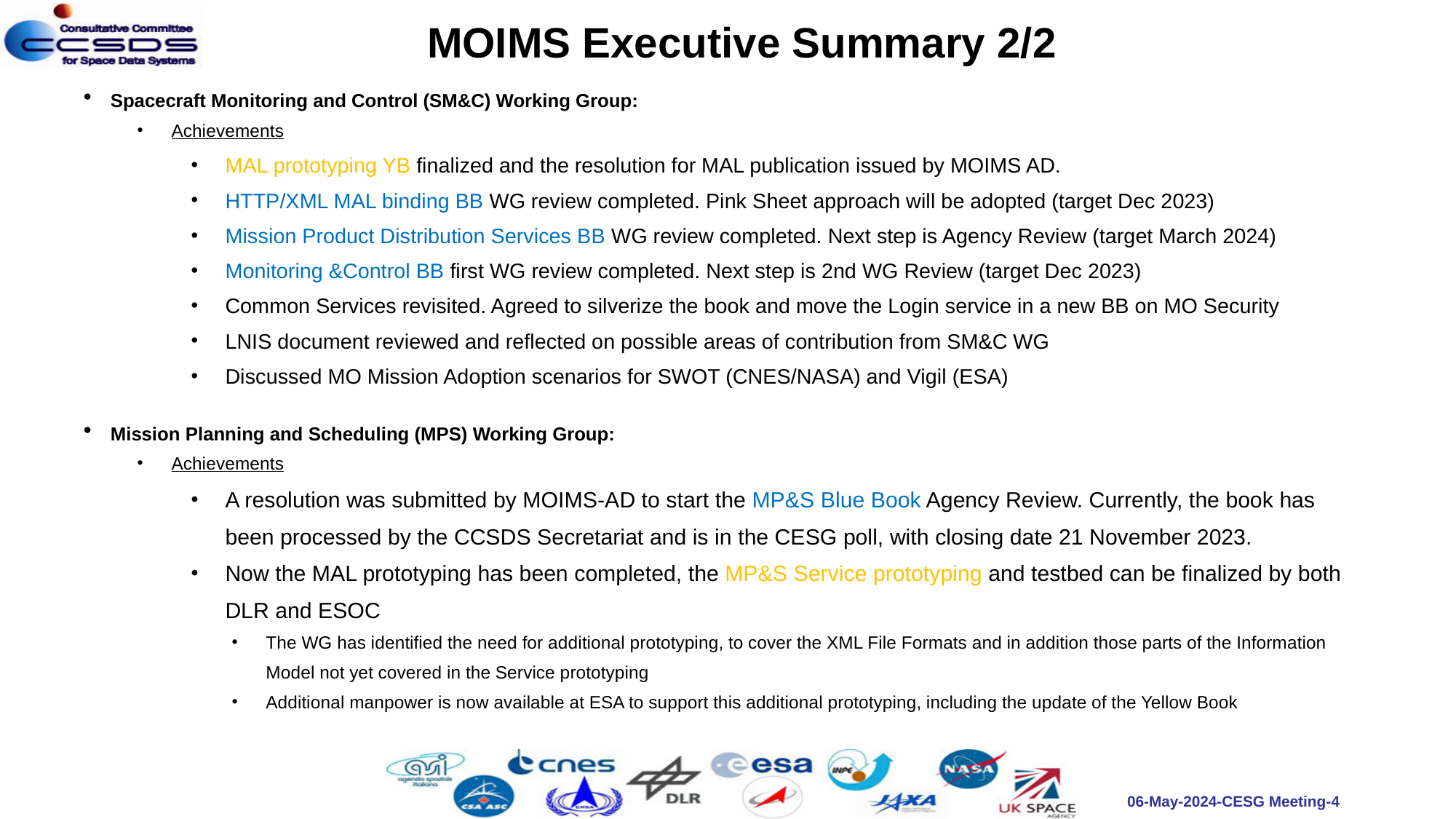

MOIMS Executive Summary 2/2

Spacecraft Monitoring and Control (SM&C) Working Group:
Achievements
MAL prototyping YB finalized and the resolution for MAL publication issued by MOIMS AD.
HTTP/XML MAL binding BB WG review completed. Pink Sheet approach will be adopted (target Dec 2023)
Mission Product Distribution Services BB WG review completed. Next step is Agency Review (target March 2024)
Monitoring &Control BB first WG review completed. Next step is 2nd WG Review (target Dec 2023)
Common Services revisited. Agreed to silverize the book and move the Login service in a new BB on MO Security
LNIS document reviewed and reflected on possible areas of contribution from SM&C WG
Discussed MO Mission Adoption scenarios for SWOT (CNES/NASA) and Vigil (ESA)

Mission Planning and Scheduling (MPS) Working Group:
Achievements
A resolution was submitted by MOIMS-AD to start the MP&S Blue Book Agency Review. Currently, the book has been processed by the CCSDS Secretariat and is in the CESG poll, with closing date 21 November 2023.
Now the MAL prototyping has been completed, the MP&S Service prototyping and testbed can be finalized by both DLR and ESOC
The WG has identified the need for additional prototyping, to cover the XML File Formats and in addition those parts of the Information Model not yet covered in the Service prototyping
Additional manpower is now available at ESA to support this additional prototyping, including the update of the Yellow Book